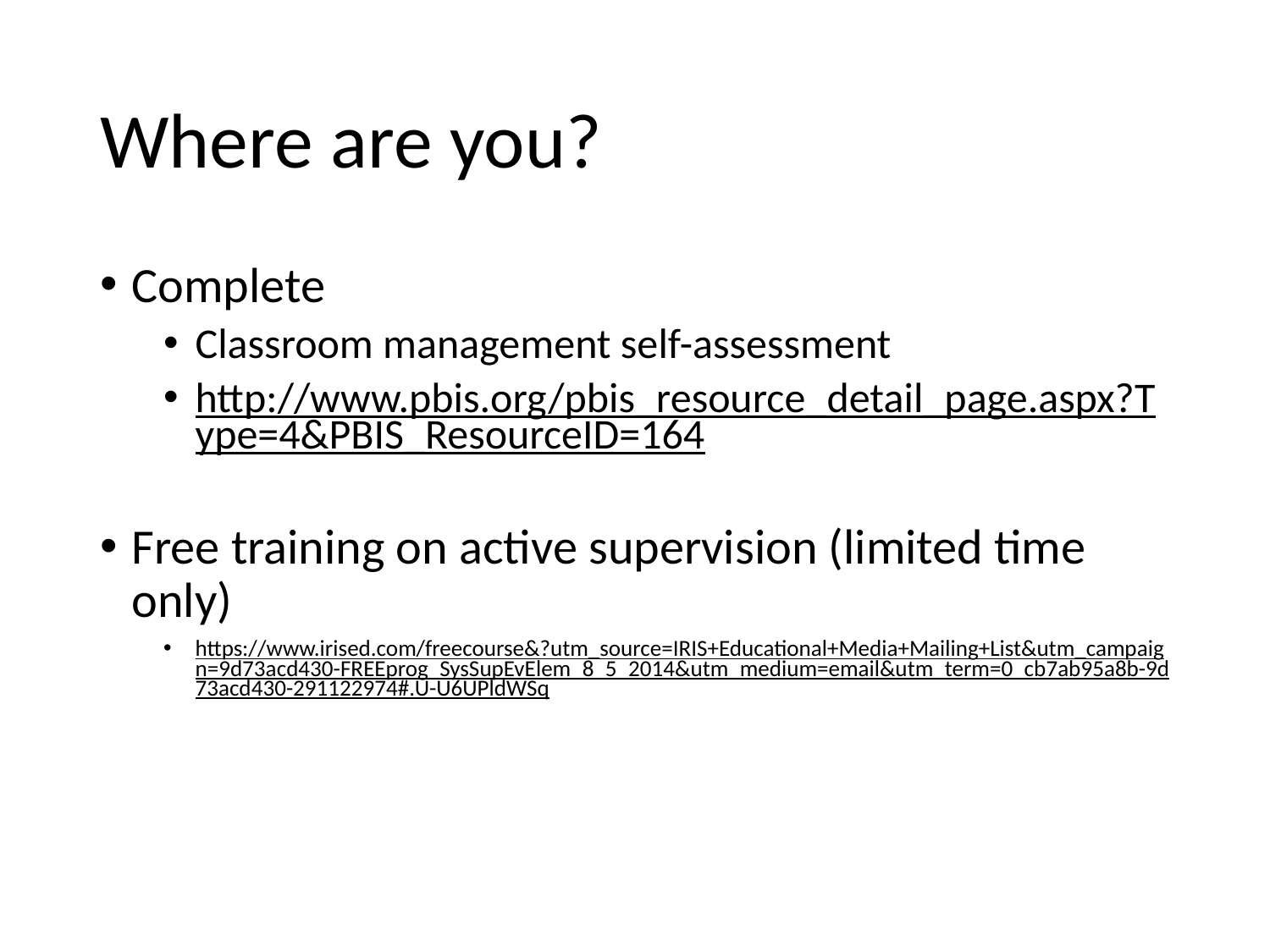

# Where are you?
Complete
Classroom management self-assessment
http://www.pbis.org/pbis_resource_detail_page.aspx?Type=4&PBIS_ResourceID=164
Free training on active supervision (limited time only)
https://www.irised.com/freecourse&?utm_source=IRIS+Educational+Media+Mailing+List&utm_campaign=9d73acd430-FREEprog_SysSupEvElem_8_5_2014&utm_medium=email&utm_term=0_cb7ab95a8b-9d73acd430-291122974#.U-U6UPldWSq